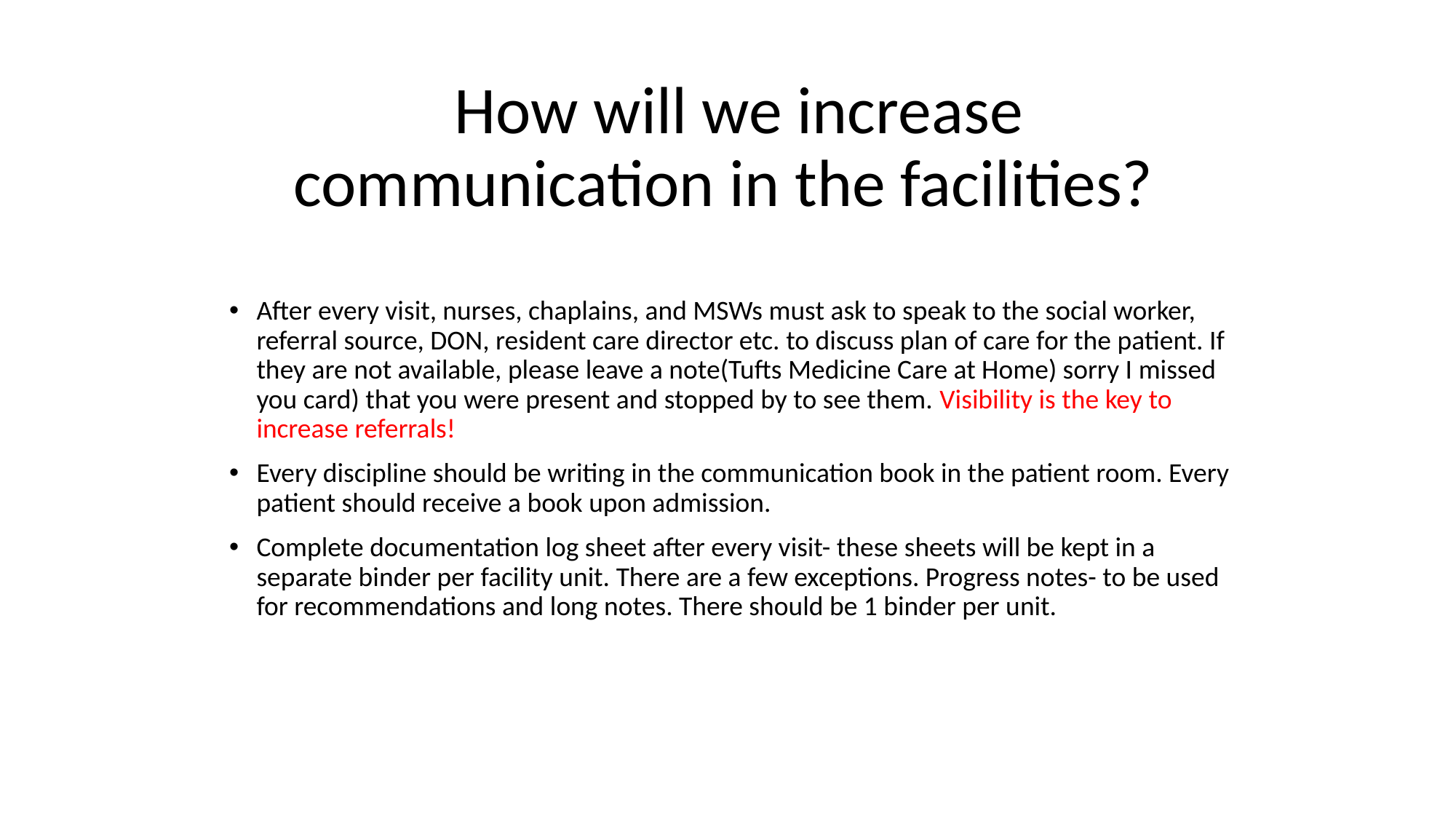

# How will we increase communication in the facilities?
After every visit, nurses, chaplains, and MSWs must ask to speak to the social worker, referral source, DON, resident care director etc. to discuss plan of care for the patient. If they are not available, please leave a note(Tufts Medicine Care at Home) sorry I missed you card) that you were present and stopped by to see them. Visibility is the key to increase referrals!
Every discipline should be writing in the communication book in the patient room. Every patient should receive a book upon admission.
Complete documentation log sheet after every visit- these sheets will be kept in a separate binder per facility unit. There are a few exceptions. Progress notes- to be used for recommendations and long notes. There should be 1 binder per unit.